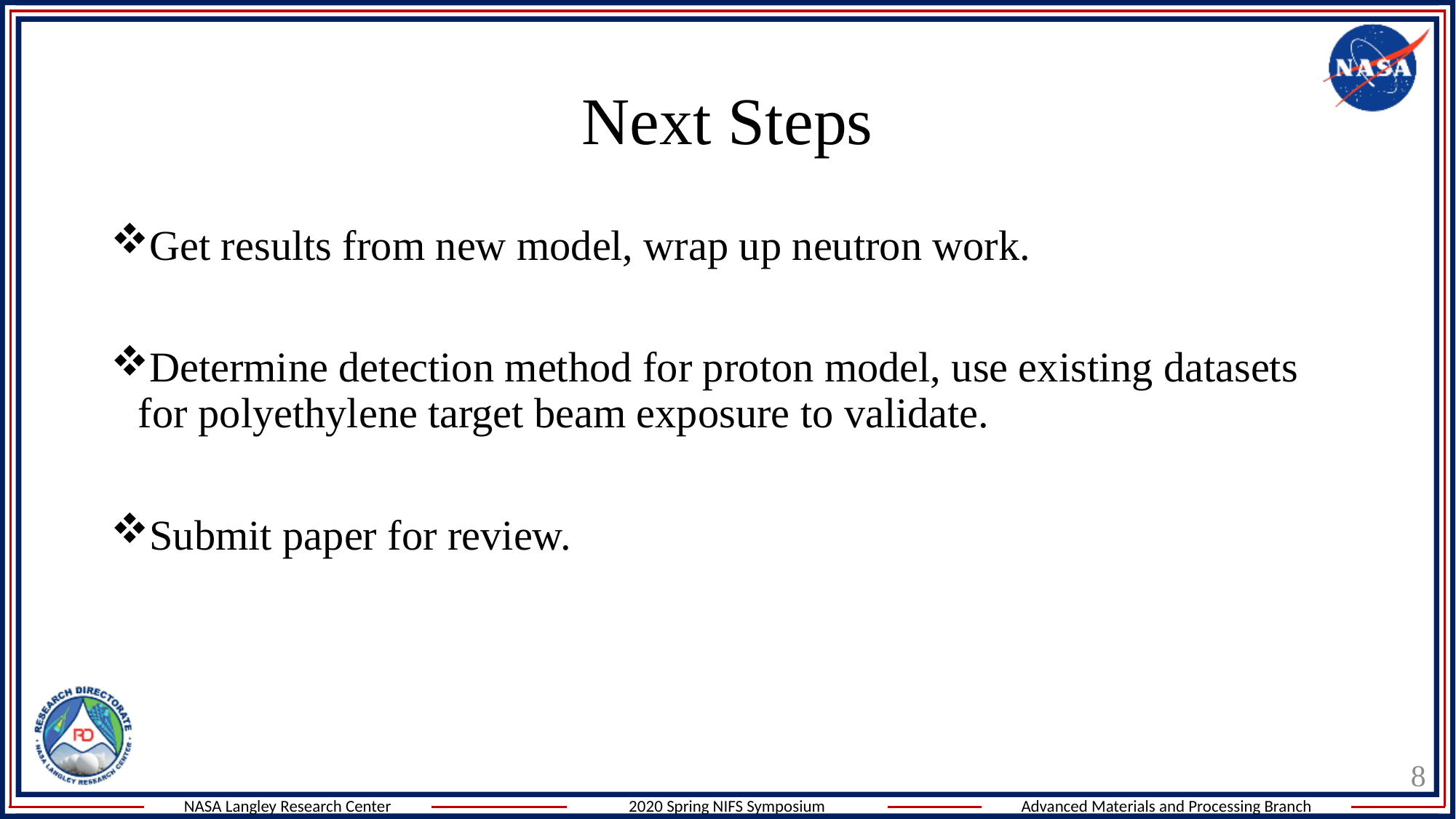

# Next Steps
Get results from new model, wrap up neutron work.

Determine detection method for proton model, use existing datasets for polyethylene target beam exposure to validate.

Submit paper for review.
8